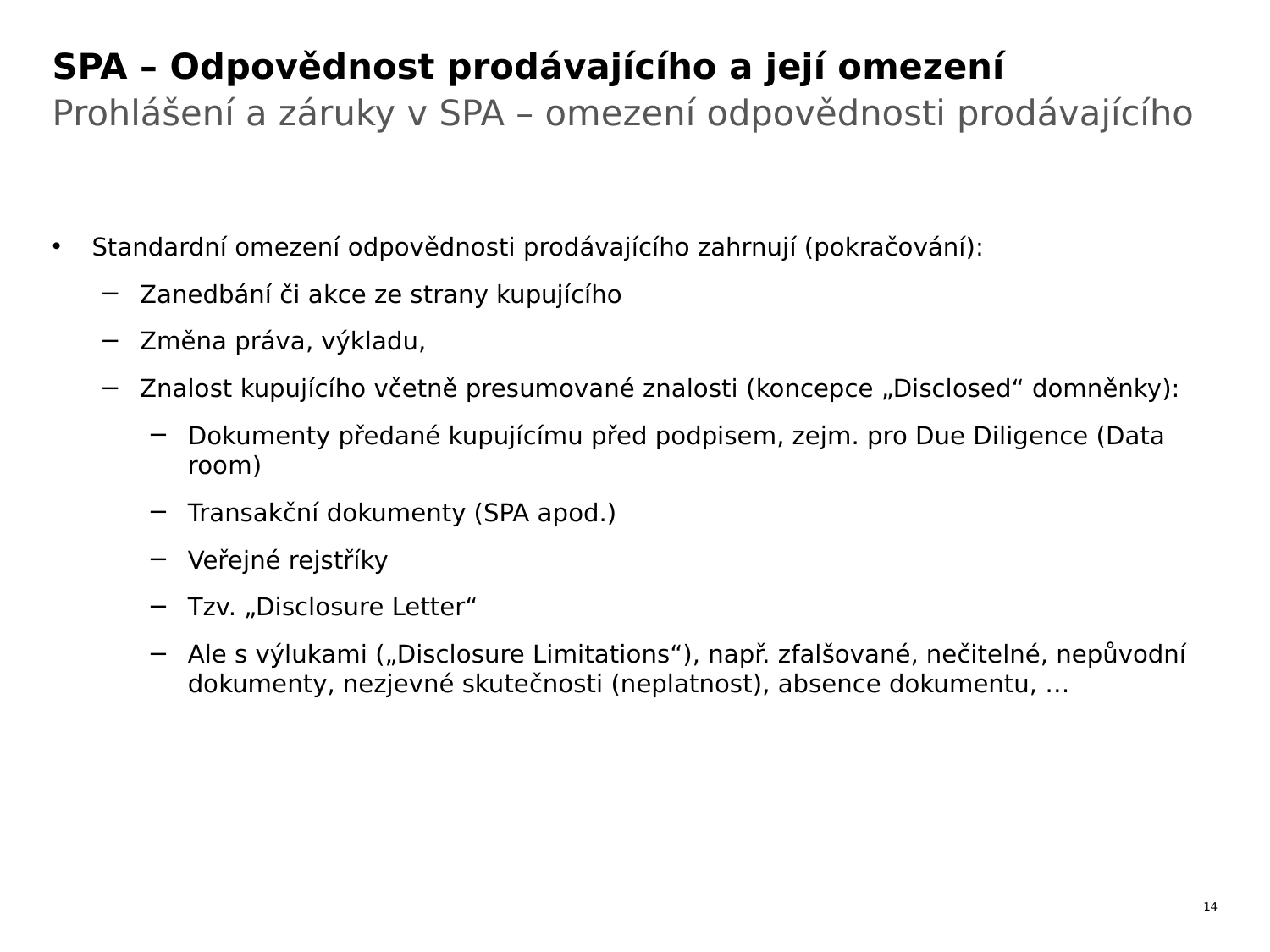

# SPA – Odpovědnost prodávajícího a její omezení
Prohlášení a záruky v SPA – omezení odpovědnosti prodávajícího

Standardní omezení odpovědnosti prodávajícího zahrnují (pokračování):
Zanedbání či akce ze strany kupujícího
Změna práva, výkladu,
Znalost kupujícího včetně presumované znalosti (koncepce „Disclosed“ domněnky):
Dokumenty předané kupujícímu před podpisem, zejm. pro Due Diligence (Data room)
Transakční dokumenty (SPA apod.)
Veřejné rejstříky
Tzv. „Disclosure Letter“
Ale s výlukami („Disclosure Limitations“), např. zfalšované, nečitelné, nepůvodní dokumenty, nezjevné skutečnosti (neplatnost), absence dokumentu, …